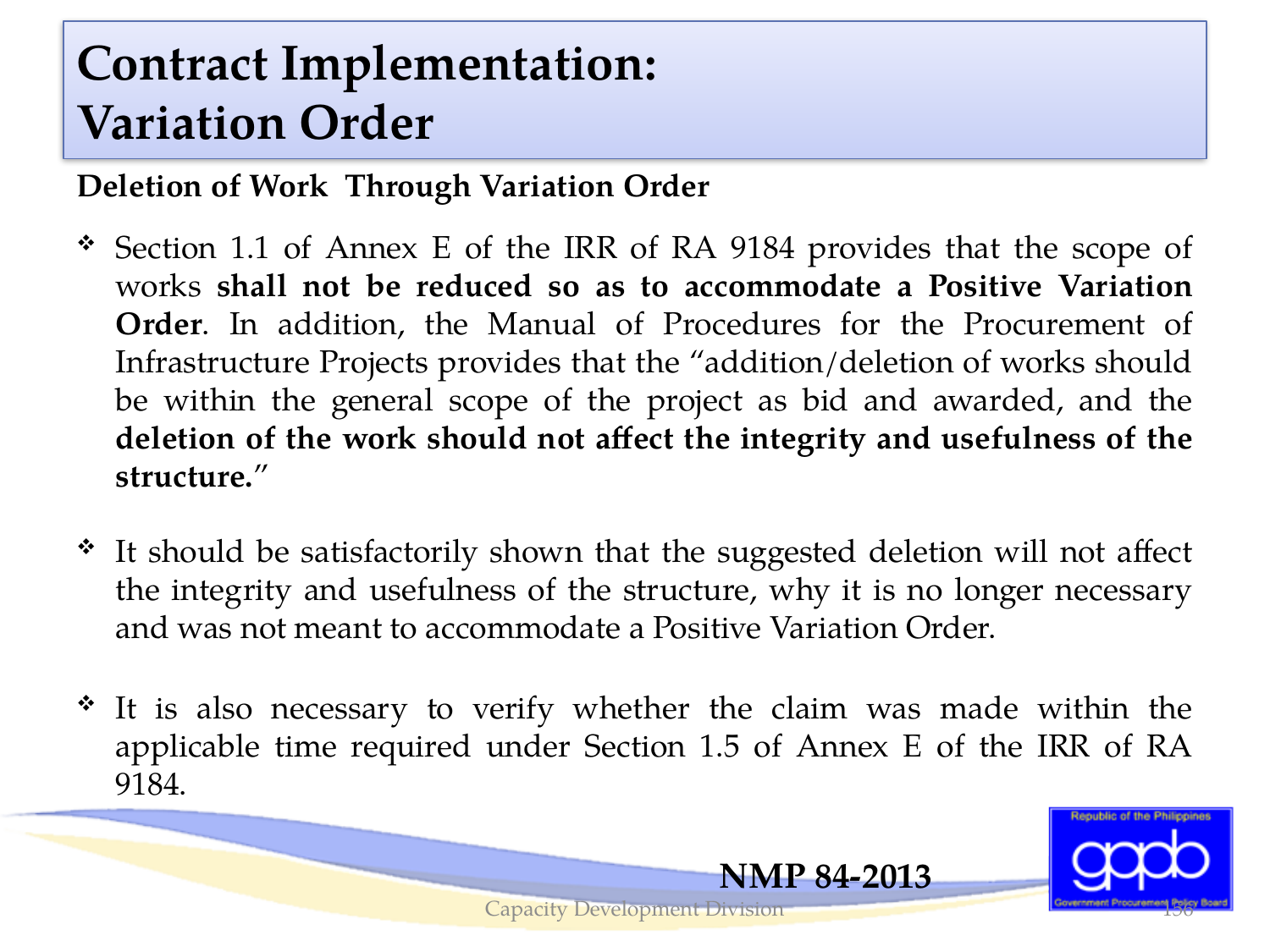

# Contract Implementation: Variation Order
Deletion of Work  Through Variation Order

Section 1.1 of Annex E of the IRR of RA 9184 provides that the scope of works shall not be reduced so as to accommodate a Positive Variation Order. In addition, the Manual of Procedures for the Procurement of Infrastructure Projects provides that the “addition/deletion of works should be within the general scope of the project as bid and awarded, and the deletion of the work should not affect the integrity and usefulness of the structure.”

It should be satisfactorily shown that the suggested deletion will not affect the integrity and usefulness of the structure, why it is no longer necessary and was not meant to accommodate a Positive Variation Order.

It is also necessary to verify whether the claim was made within the applicable time required under Section 1.5 of Annex E of the IRR of RA 9184.

					 NMP 84-2013

Capacity Development Division
156